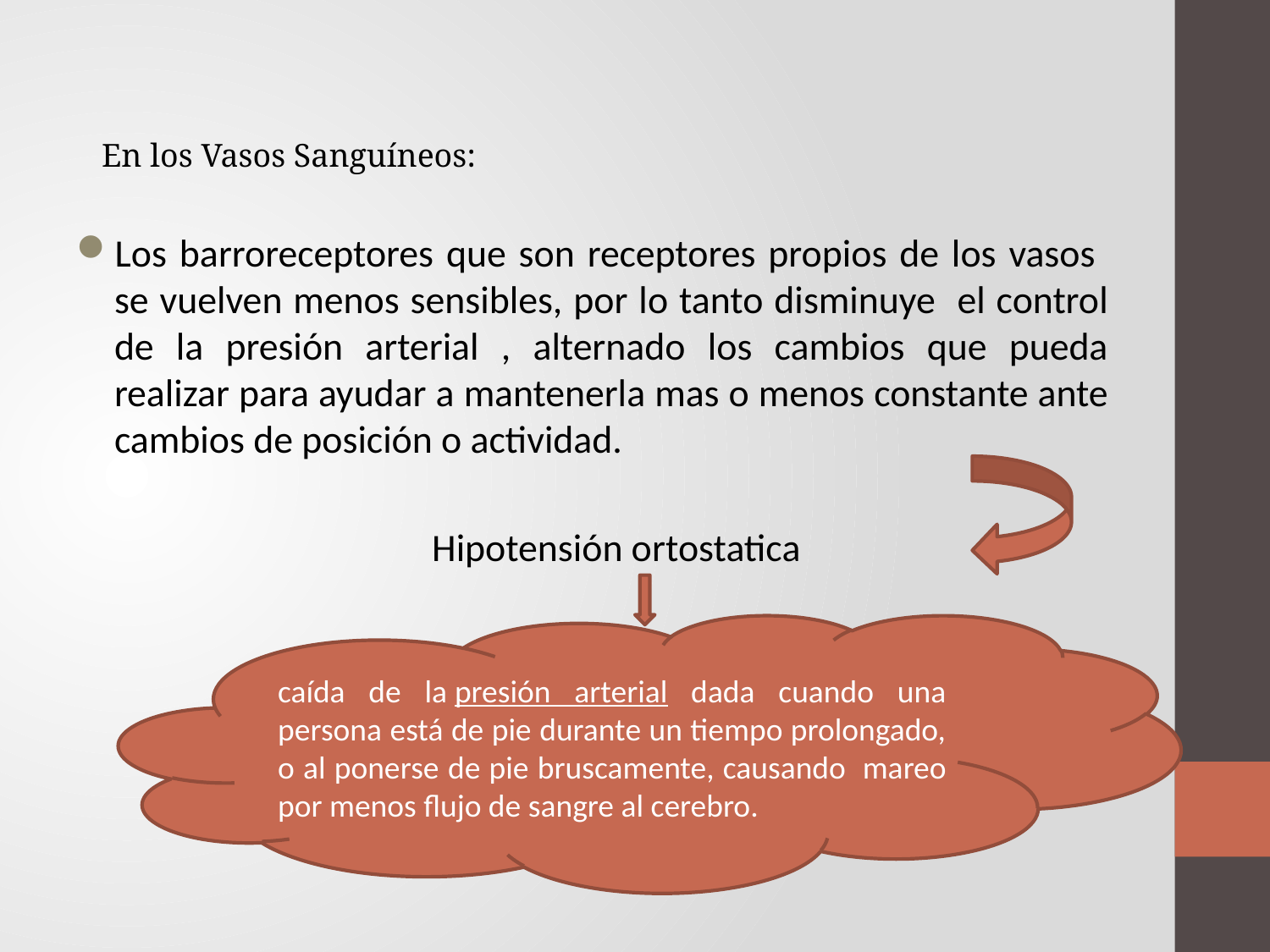

En los Vasos Sanguíneos:
Los barroreceptores que son receptores propios de los vasos  se vuelven menos sensibles, por lo tanto disminuye  el control de la presión arterial , alternado los cambios que pueda realizar para ayudar a mantenerla mas o menos constante ante cambios de posición o actividad.

                                         Hipotensión ortostatica

caída de la presión arterial dada cuando una persona está de pie durante un tiempo prolongado, o al ponerse de pie bruscamente, causando  mareo por menos flujo de sangre al cerebro.